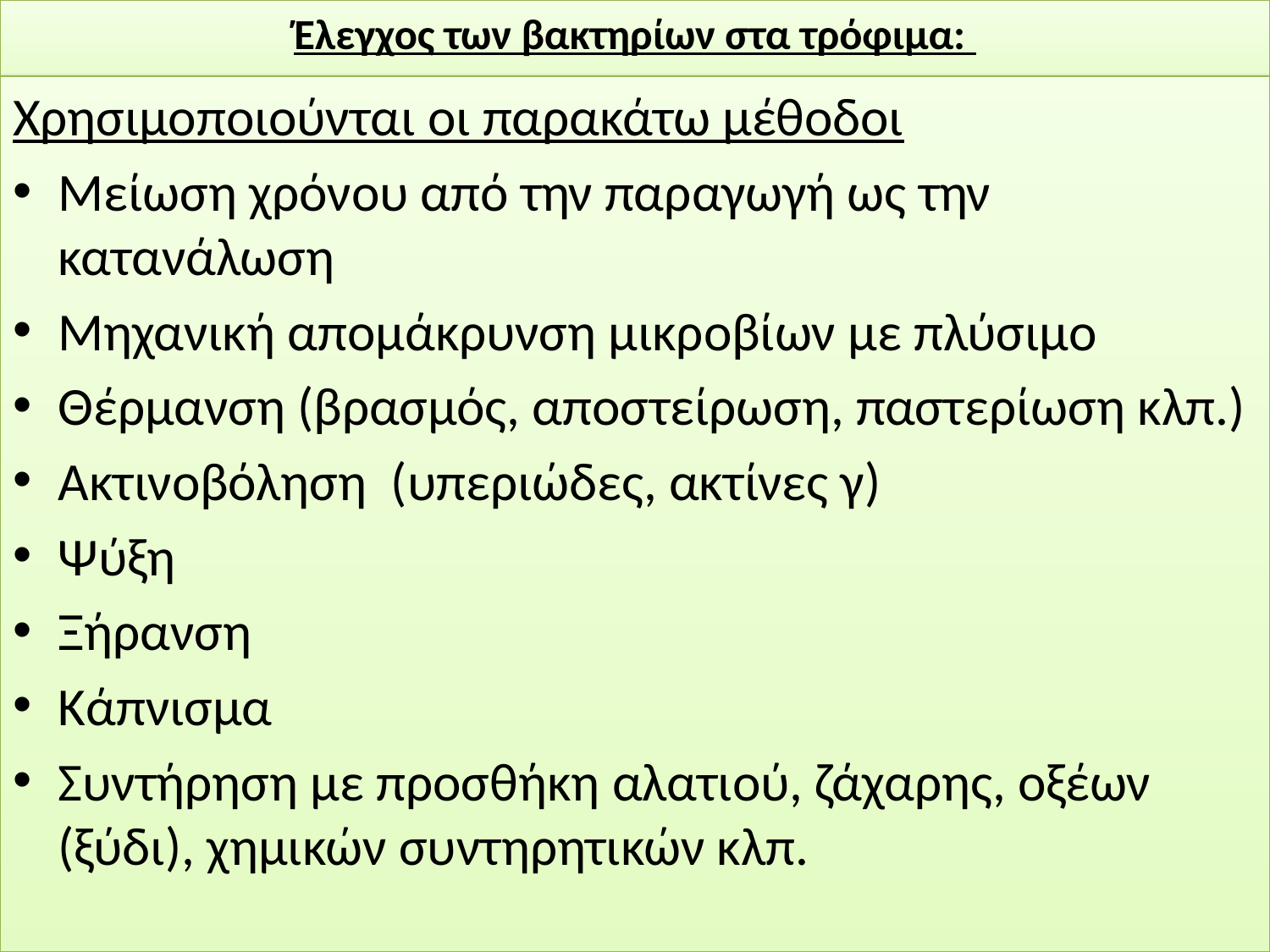

# Έλεγχος των βακτηρίων στα τρόφιμα:
Χρησιμοποιούνται οι παρακάτω μέθοδοι
Μείωση χρόνου από την παραγωγή ως την κατανάλωση
Μηχανική απομάκρυνση μικροβίων με πλύσιμο
Θέρμανση (βρασμός, αποστείρωση, παστερίωση κλπ.)
Ακτινοβόληση  (υπεριώδες, ακτίνες γ)
Ψύξη
Ξήρανση
Κάπνισμα
Συντήρηση με προσθήκη αλατιού, ζάχαρης, οξέων (ξύδι), χημικών συντηρητικών κλπ.